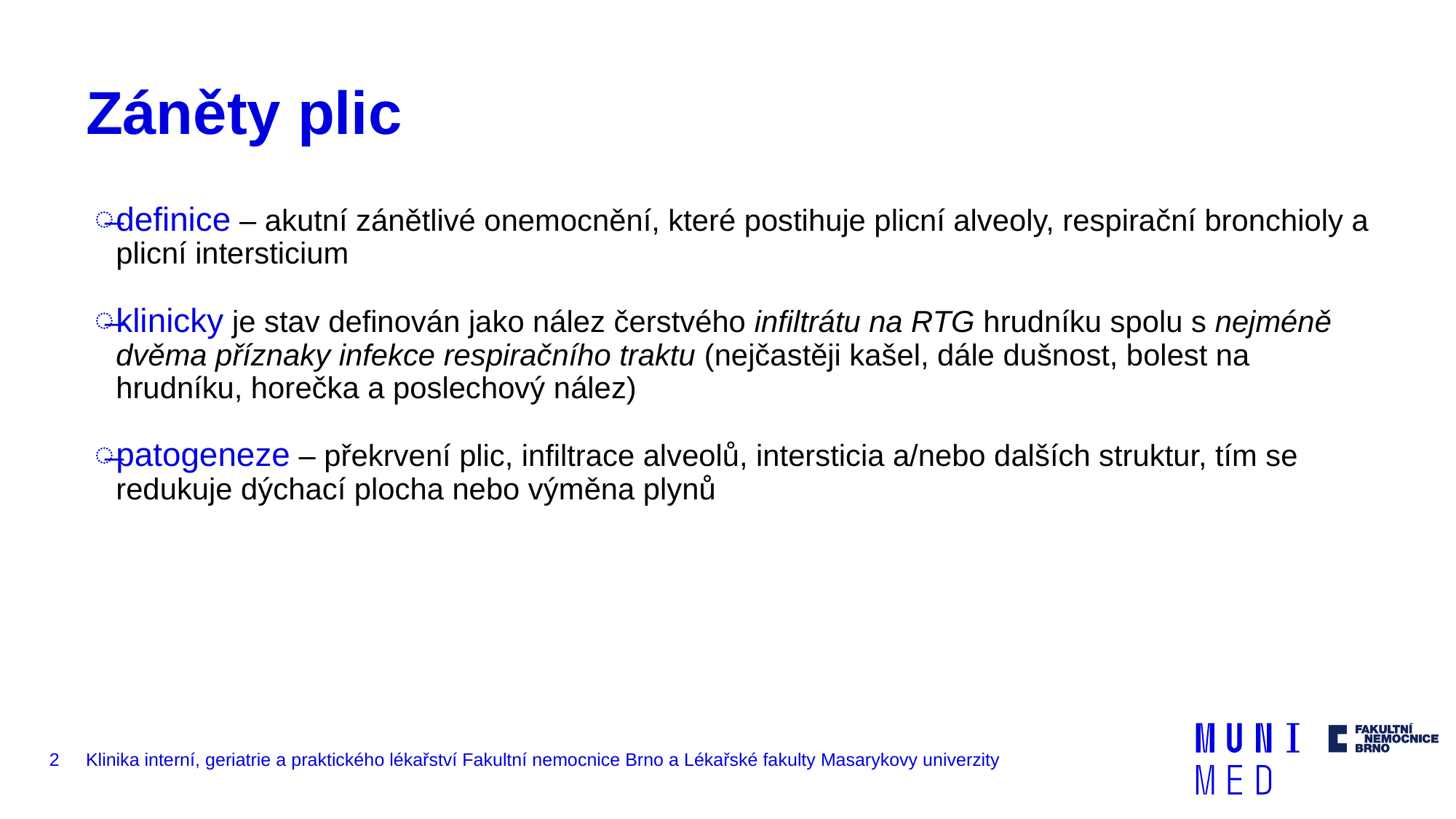

# Záněty plic
definice – akutní zánětlivé onemocnění, které postihuje plicní alveoly, respirační bronchioly a plicní intersticium

klinicky je stav definován jako nález čerstvého infiltrátu na RTG hrudníku spolu s nejméně dvěma příznaky infekce respiračního traktu (nejčastěji kašel, dále dušnost, bolest na hrudníku, horečka a poslechový nález)

patogeneze – překrvení plic, infiltrace alveolů, intersticia a/nebo dalších struktur, tím se redukuje dýchací plocha nebo výměna plynů
2
Klinika interní, geriatrie a praktického lékařství Fakultní nemocnice Brno a Lékařské fakulty Masarykovy univerzity